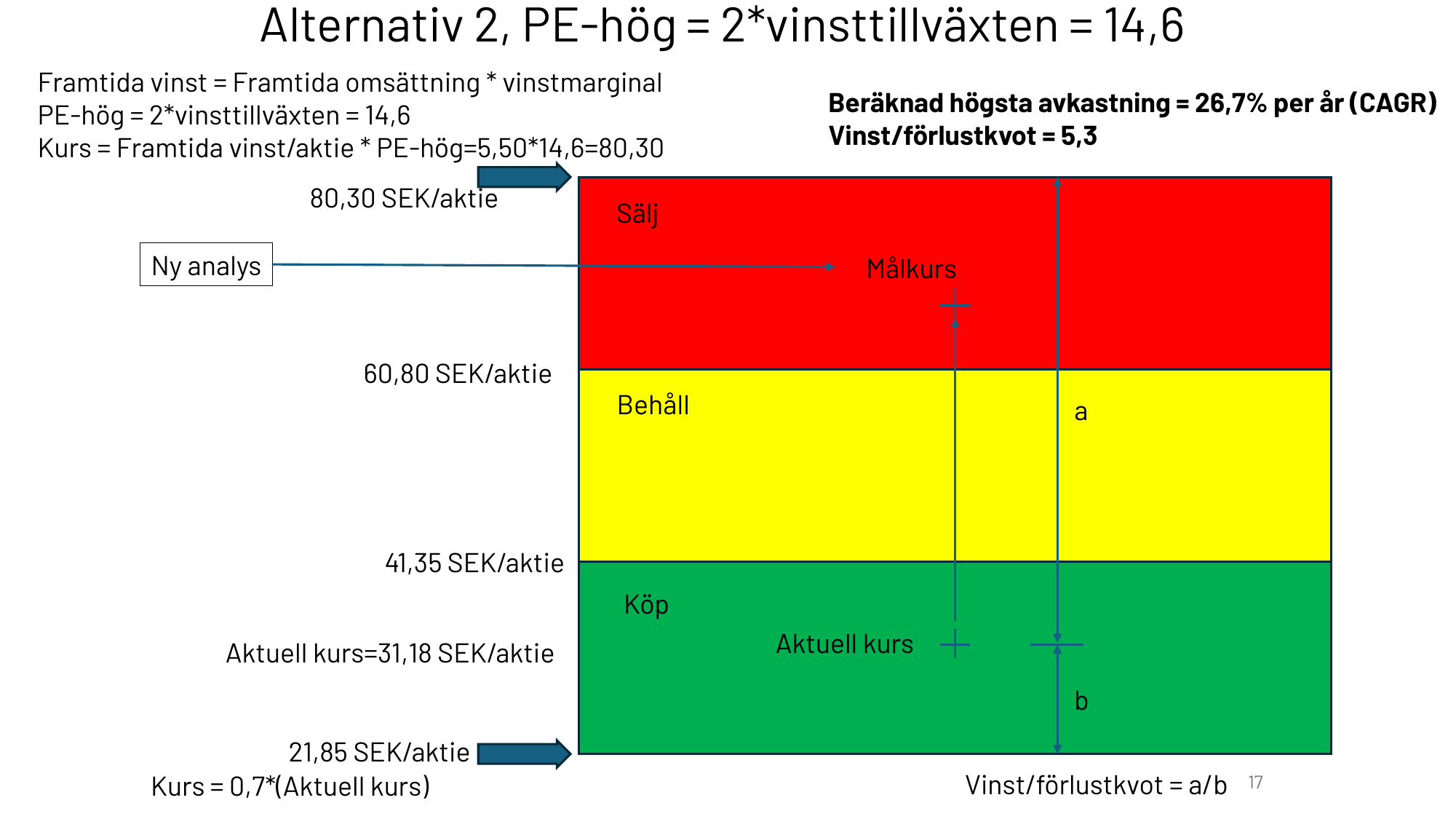

# Alternativ 2, PE-hög = 2*vinsttillväxten = 14,6
Framtida vinst = Framtida omsättning * vinstmarginal
PE-hög = 2*vinsttillväxten = 14,6
Kurs = Framtida vinst/aktie * PE-hög=5,50*14,6=80,30
Beräknad högsta avkastning = 26,7% per år (CAGR)
Vinst/förlustkvot = 5,3

80,30 SEK/aktie

Sälj
Ny analys
Målkurs
60,80 SEK/aktie
Behåll
a
41,35 SEK/aktie
Köp
Aktuell kurs
Aktuell kurs=31,18 SEK/aktie
b

21,85 SEK/aktie
17
Vinst/förlustkvot = a/b
Kurs = 0,7*(Aktuell kurs)